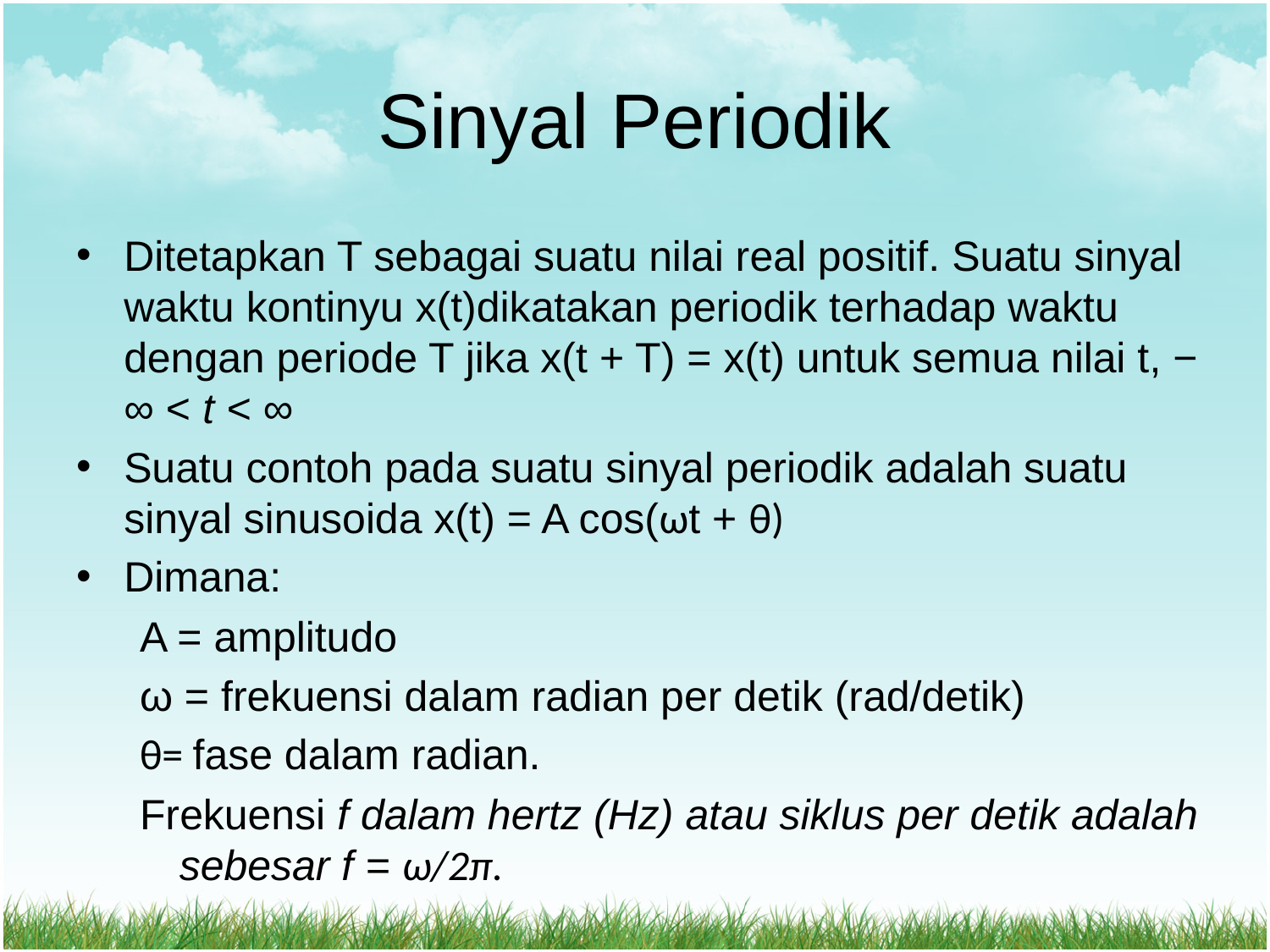

# Sinyal Periodik
Ditetapkan T sebagai suatu nilai real positif. Suatu sinyal waktu kontinyu x(t)dikatakan periodik terhadap waktu dengan periode T jika x(t + T) = x(t) untuk semua nilai t, − ∞ < t < ∞
Suatu contoh pada suatu sinyal periodik adalah suatu sinyal sinusoida x(t) = A cos(ωt + θ)
Dimana:
A = amplitudo
ω = frekuensi dalam radian per detik (rad/detik)
θ= fase dalam radian.
Frekuensi f dalam hertz (Hz) atau siklus per detik adalah sebesar f = ω/2π.